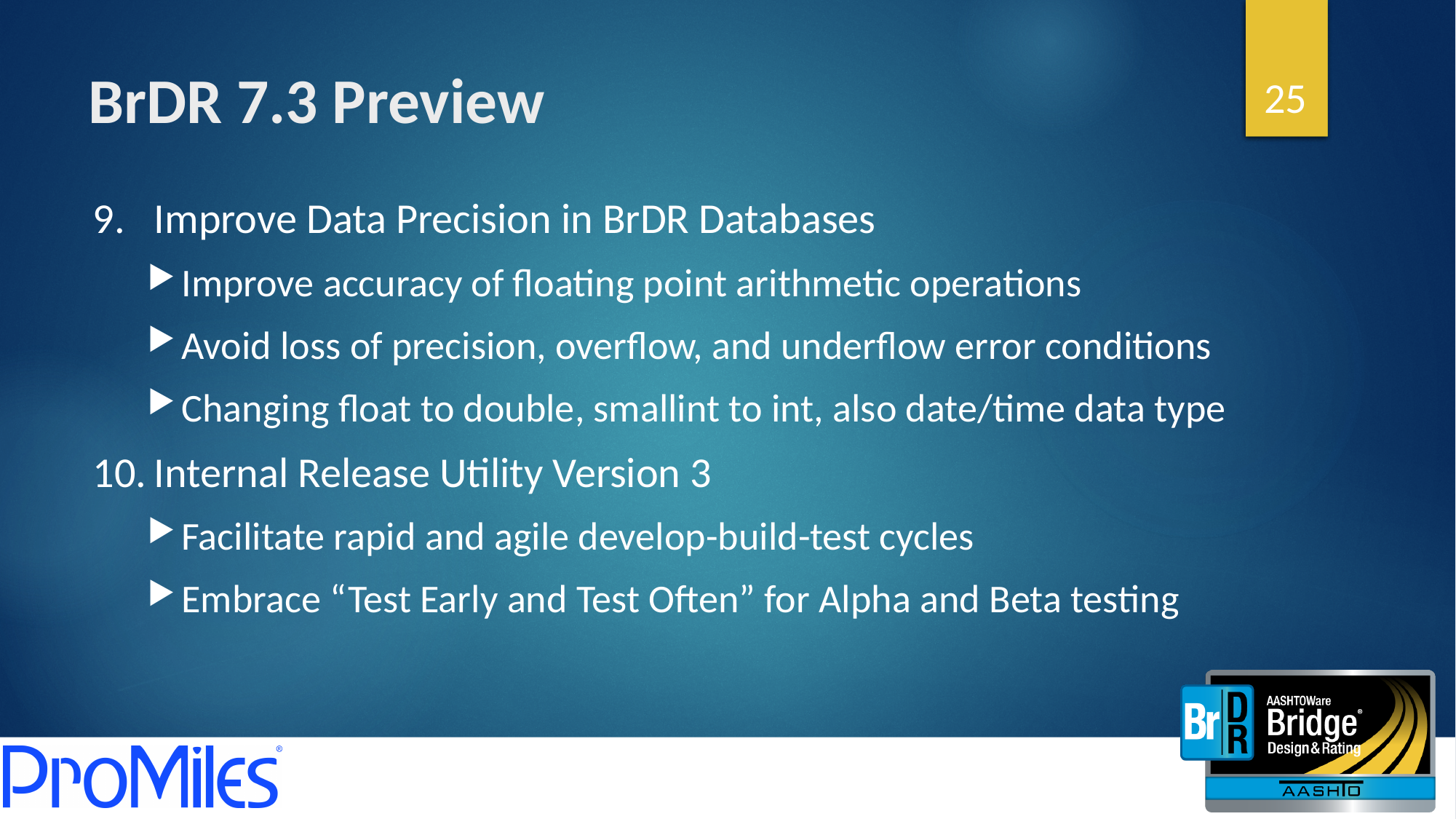

25
# BrDR 7.3 Preview
Improve Data Precision in BrDR Databases
Improve accuracy of floating point arithmetic operations
Avoid loss of precision, overflow, and underflow error conditions
Changing float to double, smallint to int, also date/time data type
Internal Release Utility Version 3
Facilitate rapid and agile develop-build-test cycles
Embrace “Test Early and Test Often” for Alpha and Beta testing